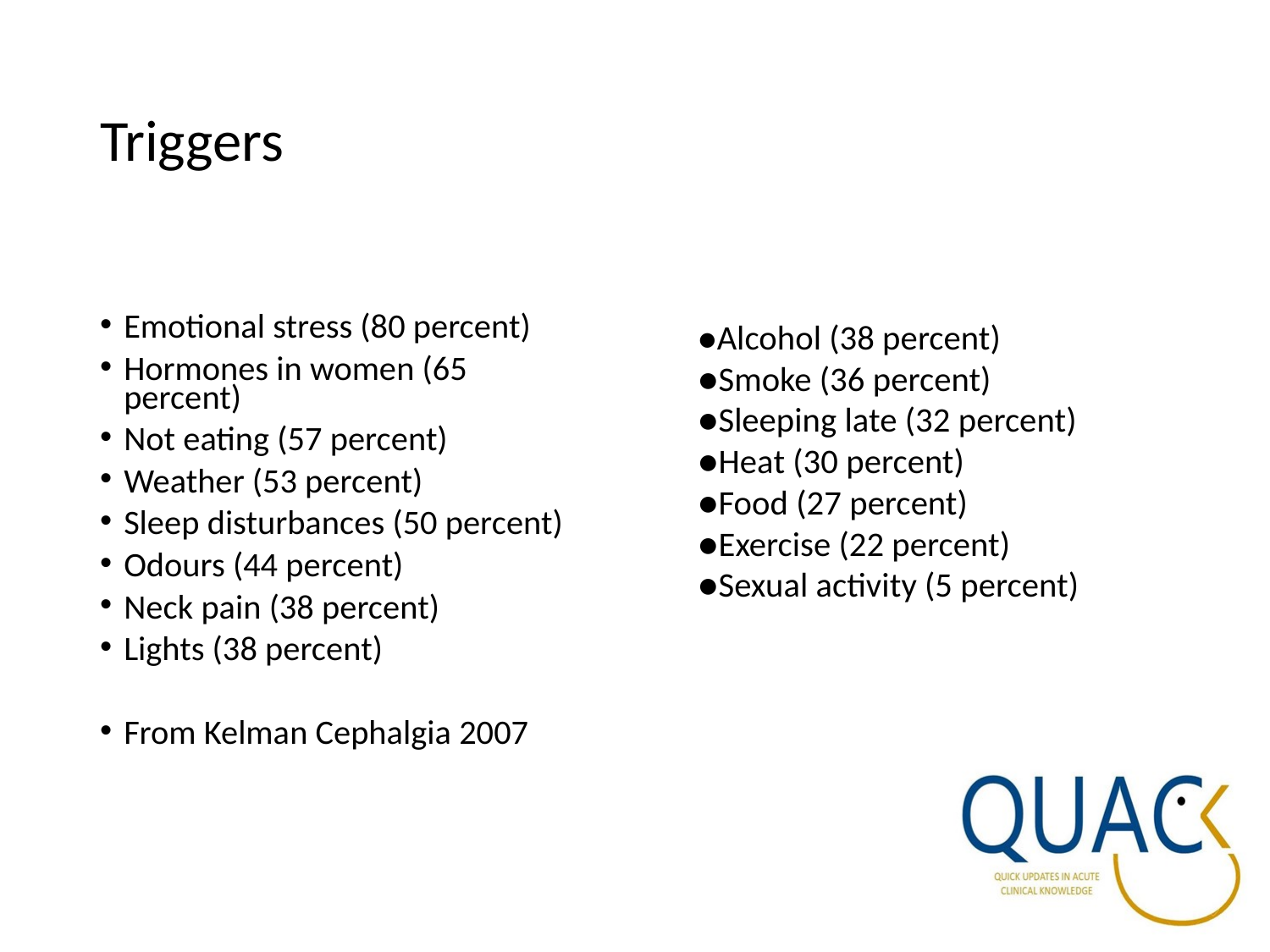

# Triggers
Emotional stress (80 percent)
Hormones in women (65 percent)
Not eating (57 percent)
Weather (53 percent)
Sleep disturbances (50 percent)
Odours (44 percent)
Neck pain (38 percent)
Lights (38 percent)

From Kelman Cephalgia 2007
●Alcohol (38 percent)
●Smoke (36 percent)
●Sleeping late (32 percent)
●Heat (30 percent)
●Food (27 percent)
●Exercise (22 percent)
●Sexual activity (5 percent)